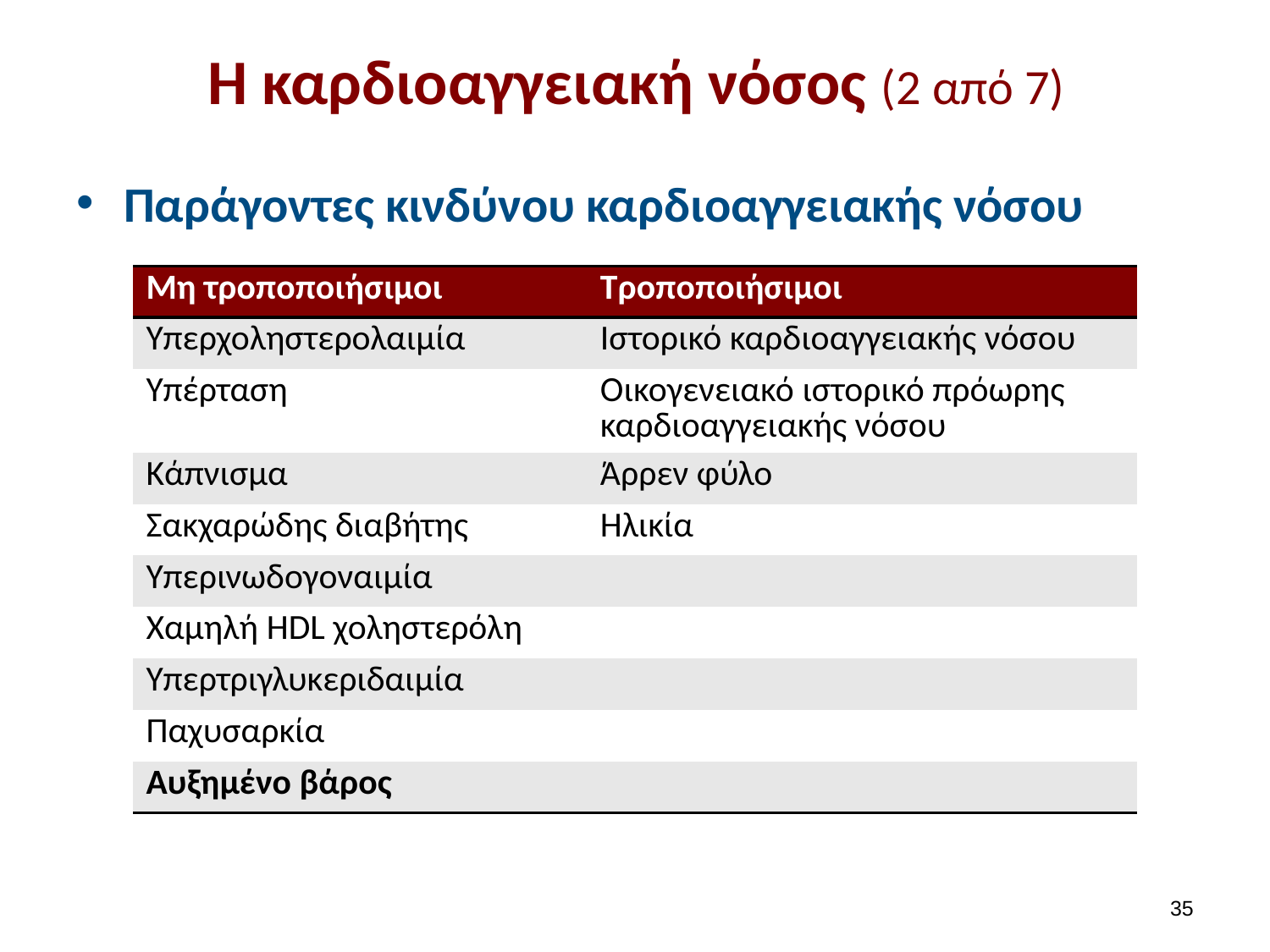

# Η καρδιοαγγειακή νόσος (2 από 7)
Παράγοντες κινδύνου καρδιοαγγειακής νόσου

| Μη τροποποιήσιμοι | Τροποποιήσιμοι |
| --- | --- |
| Υπερχοληστερολαιμία | Ιστορικό καρδιοαγγειακής νόσου |
| Υπέρταση | Οικογενειακό ιστορικό πρόωρης καρδιοαγγειακής νόσου |
| Κάπνισμα | Άρρεν φύλο |
| Σακχαρώδης διαβήτης | Ηλικία |
| Υπερινωδογοναιμία |  |
| Χαμηλή HDL χοληστερόλη |  |
| Υπερτριγλυκεριδαιμία |  |
| Παχυσαρκία |  |
| Αυξημένο βάρος |  |
35